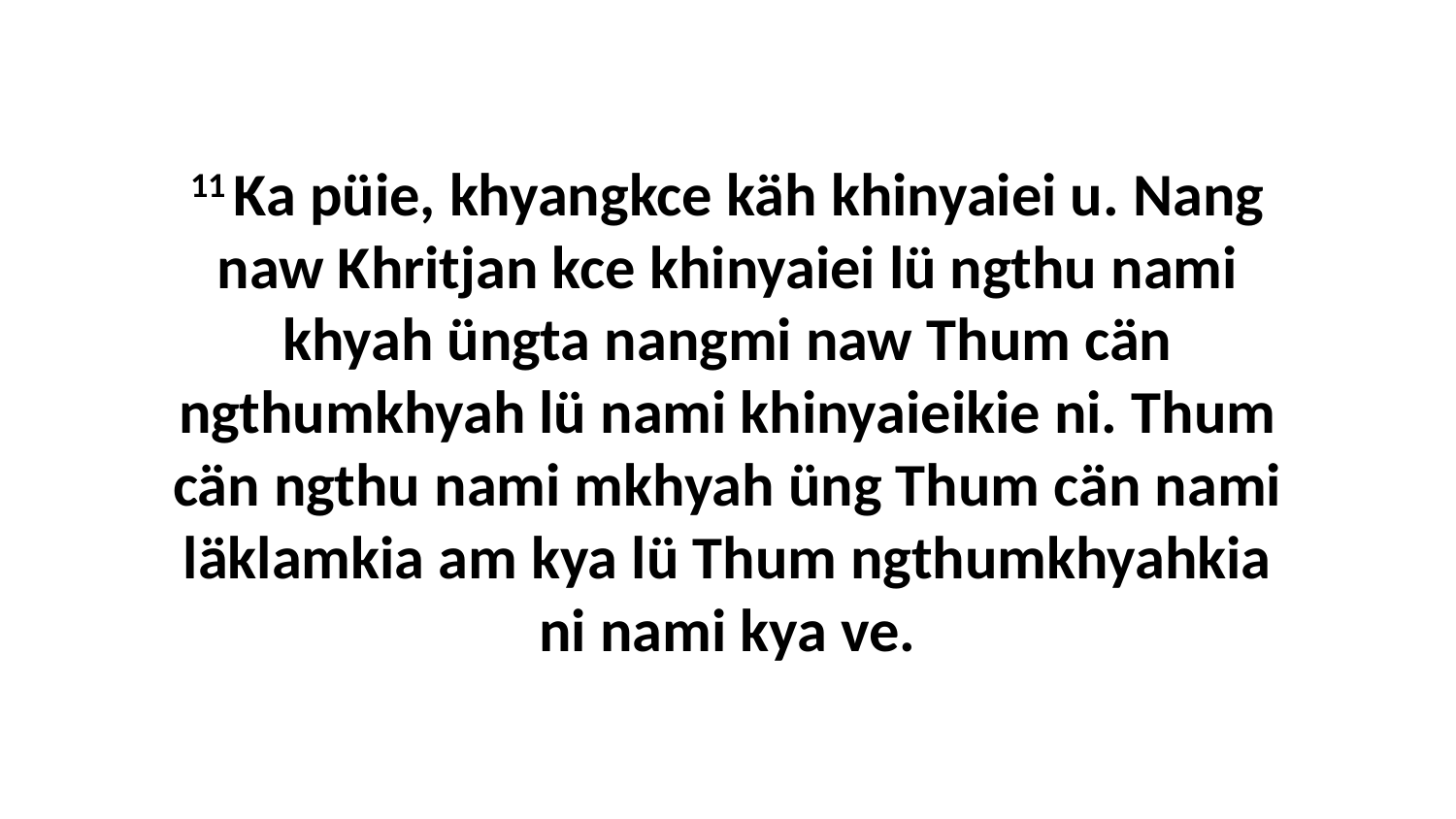

11 Ka püie, khyangkce käh khinyaiei u. Nang naw Khritjan kce khinyaiei lü ngthu nami khyah üngta nangmi naw Thum cän ngthumkhyah lü nami khinyaieikie ni. Thum cän ngthu nami mkhyah üng Thum cän nami läklamkia am kya lü Thum ngthumkhyahkia ni nami kya ve.